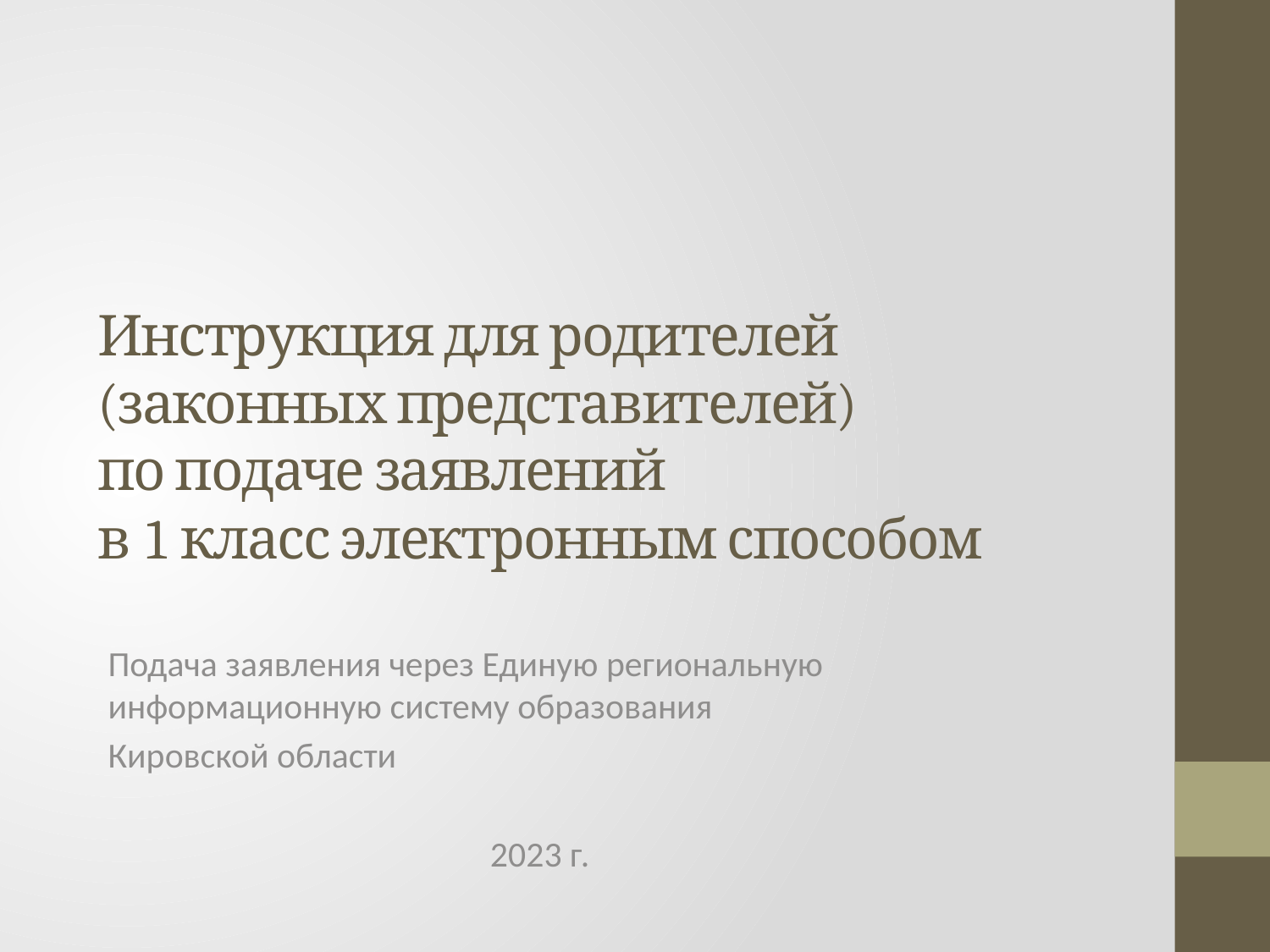

# Инструкция для родителей (законных представителей) по подаче заявлений в 1 класс электронным способом
Подача заявления через Единую региональную информационную систему образования
Кировской области

2023 г.